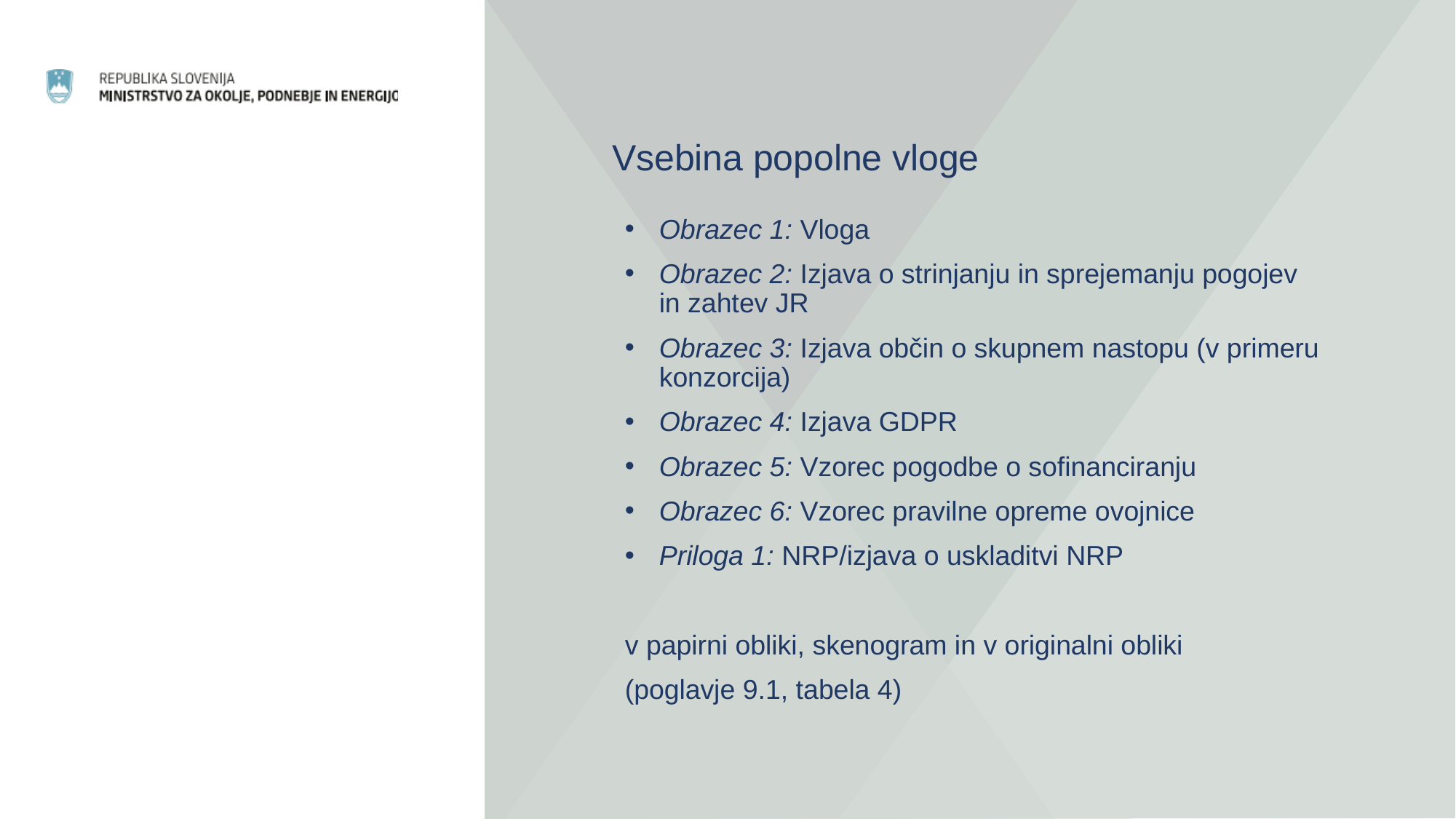

Vsebina popolne vloge
Obrazec 1: Vloga
Obrazec 2: Izjava o strinjanju in sprejemanju pogojev in zahtev JR
Obrazec 3: Izjava občin o skupnem nastopu (v primeru konzorcija)
Obrazec 4: Izjava GDPR
Obrazec 5: Vzorec pogodbe o sofinanciranju
Obrazec 6: Vzorec pravilne opreme ovojnice
Priloga 1: NRP/izjava o uskladitvi NRP

v papirni obliki, skenogram in v originalni obliki
(poglavje 9.1, tabela 4)